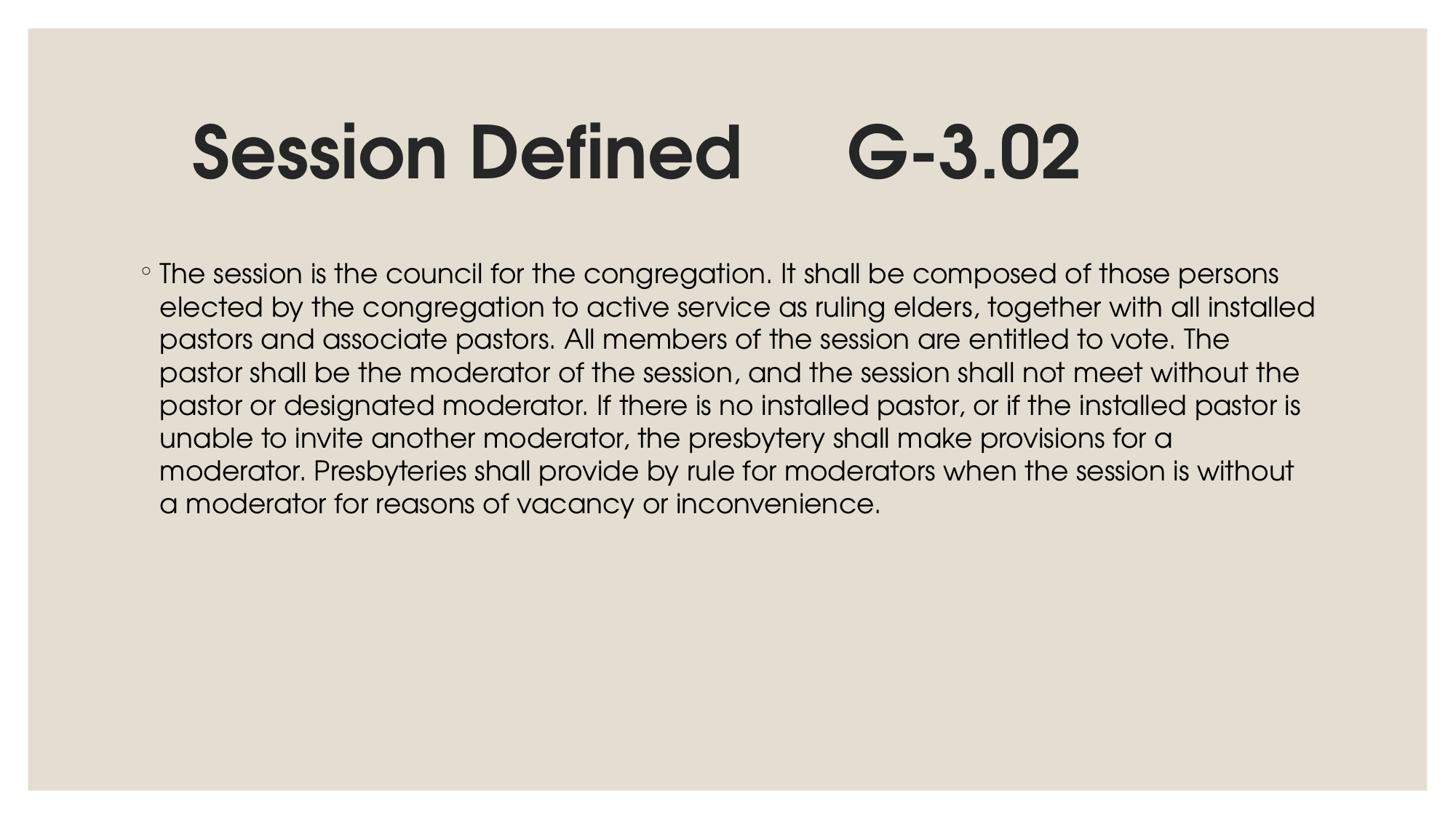

# Session Defined	G-3.02
The session is the council for the congregation. It shall be composed of those persons elected by the congregation to active service as ruling elders, together with all installed pastors and associate pastors. All members of the session are entitled to vote. The pastor shall be the moderator of the session, and the session shall not meet without the pastor or designated moderator. If there is no installed pastor, or if the installed pastor is unable to invite another moderator, the presbytery shall make provisions for a moderator. Presbyteries shall provide by rule for moderators when the session is without a moderator for reasons of vacancy or inconvenience.